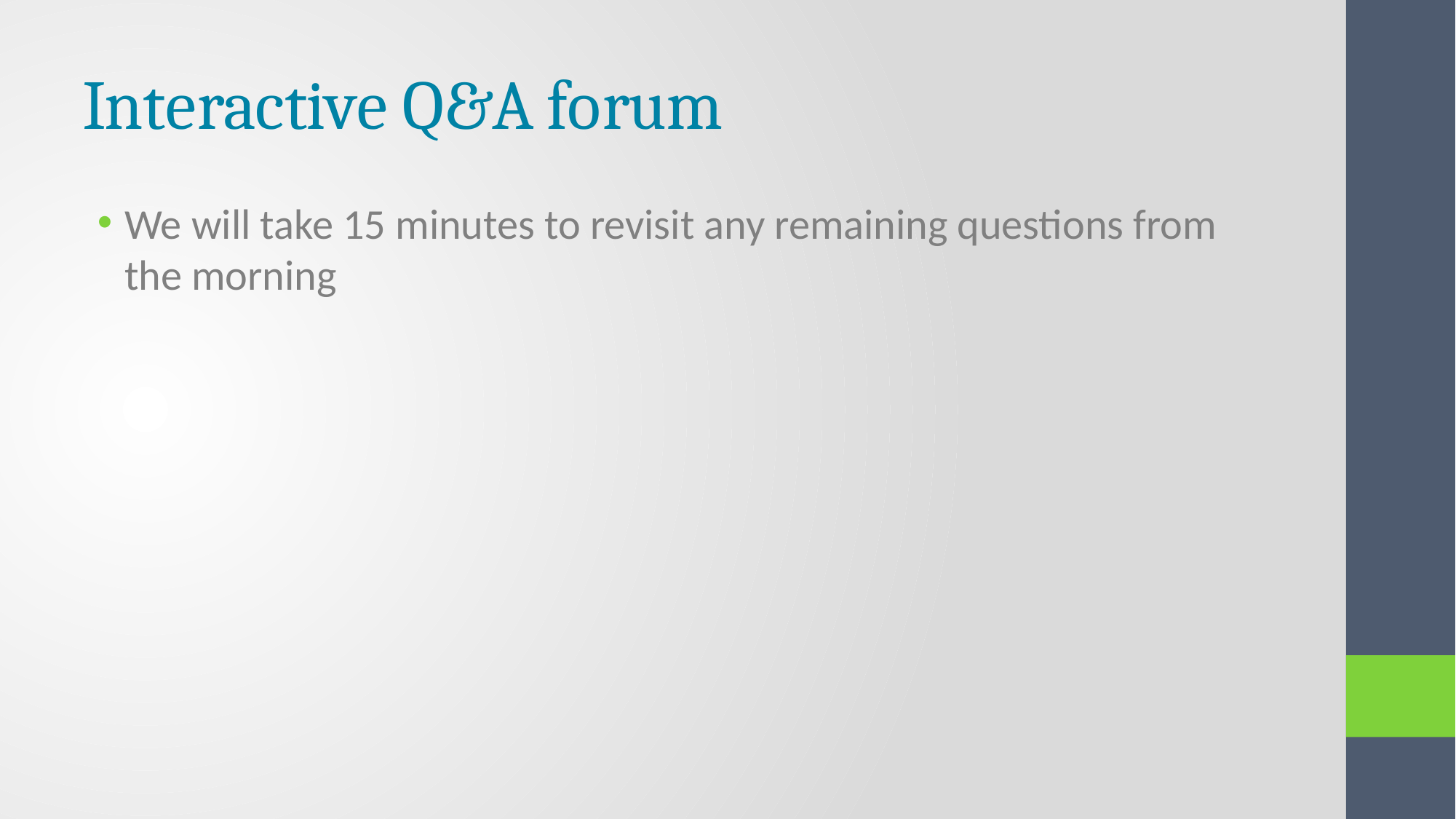

# Interactive Q&A forum
We will take 15 minutes to revisit any remaining questions from the morning